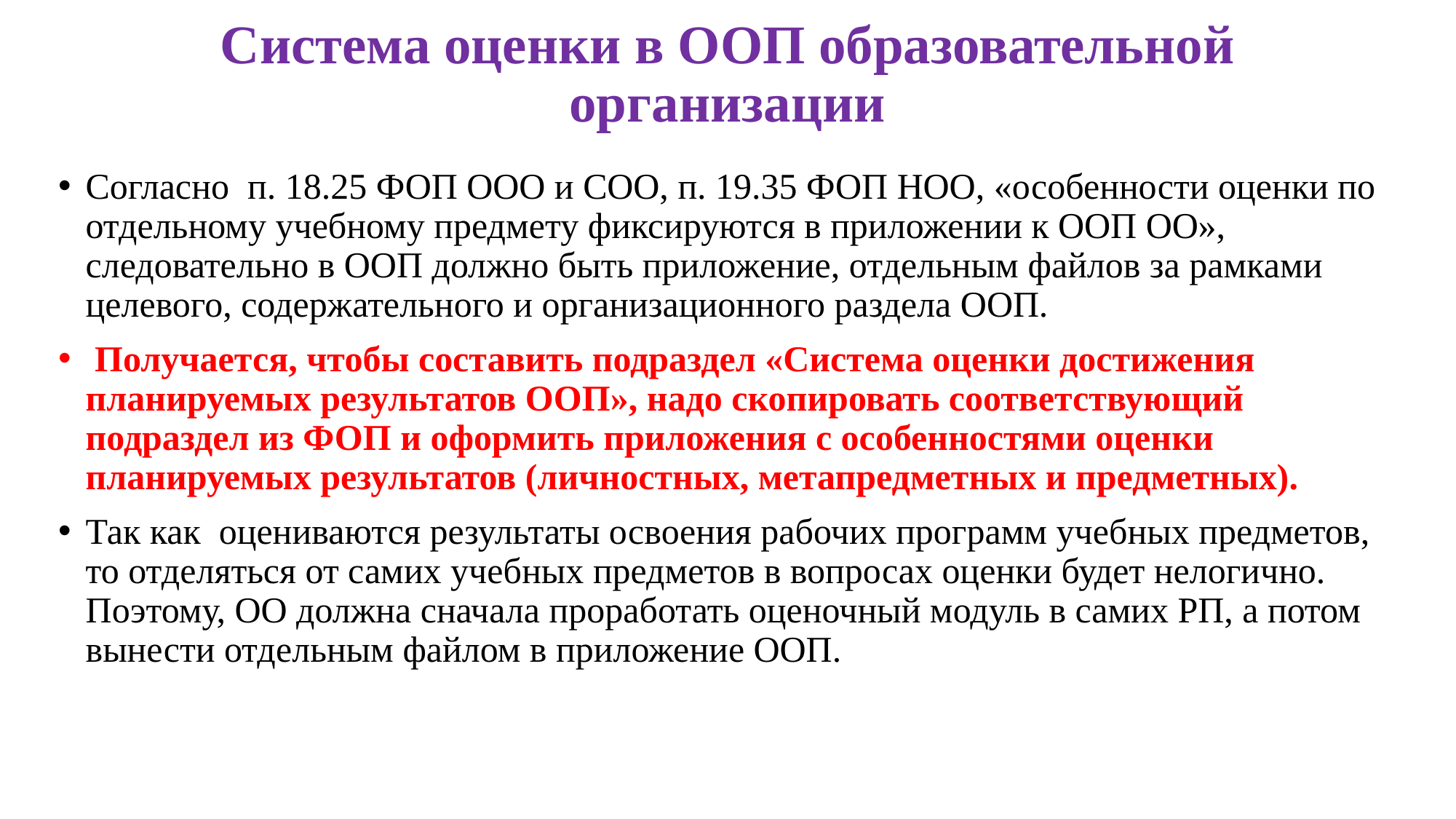

# Система оценки в ООП образовательной организации
Согласно  п. 18.25 ФОП ООО и СОО, п. 19.35 ФОП НОО, «особенности оценки по отдельному учебному предмету фиксируются в приложении к ООП ОО», следовательно в ООП должно быть приложение, отдельным файлов за рамками целевого, содержательного и организационного раздела ООП.
 Получается, чтобы составить подраздел «Система оценки достижения планируемых результатов ООП», надо скопировать соответствующий подраздел из ФОП и оформить приложения с особенностями оценки планируемых результатов (личностных, метапредметных и предметных).
Так как  оцениваются результаты освоения рабочих программ учебных предметов, то отделяться от самих учебных предметов в вопросах оценки будет нелогично. Поэтому, ОО должна сначала проработать оценочный модуль в самих РП, а потом вынести отдельным файлом в приложение ООП.